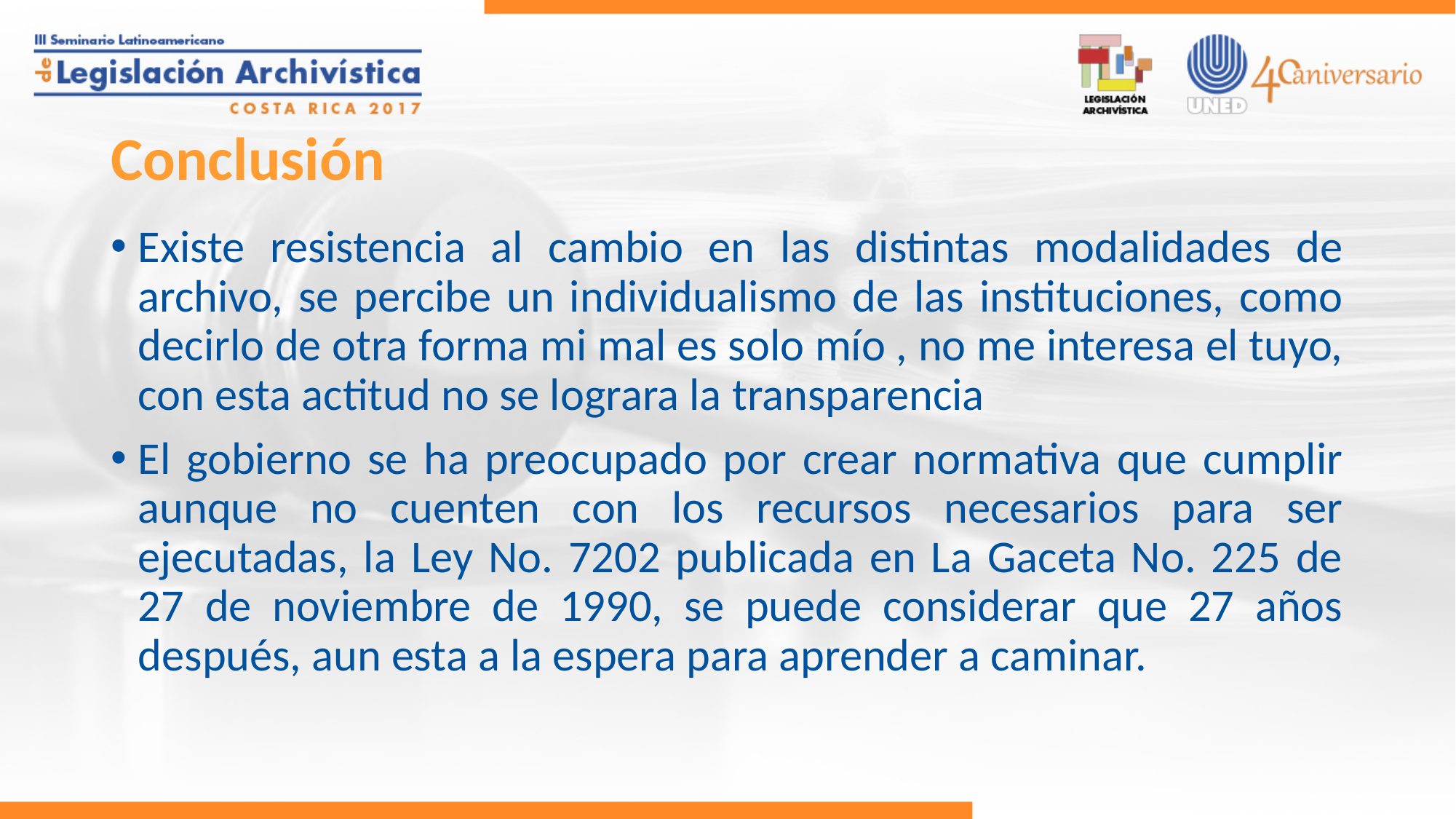

# Conclusión
Existe resistencia al cambio en las distintas modalidades de archivo, se percibe un individualismo de las instituciones, como decirlo de otra forma mi mal es solo mío , no me interesa el tuyo, con esta actitud no se lograra la transparencia
El gobierno se ha preocupado por crear normativa que cumplir aunque no cuenten con los recursos necesarios para ser ejecutadas, la Ley No. 7202 publicada en La Gaceta No. 225 de 27 de noviembre de 1990, se puede considerar que 27 años después, aun esta a la espera para aprender a caminar.